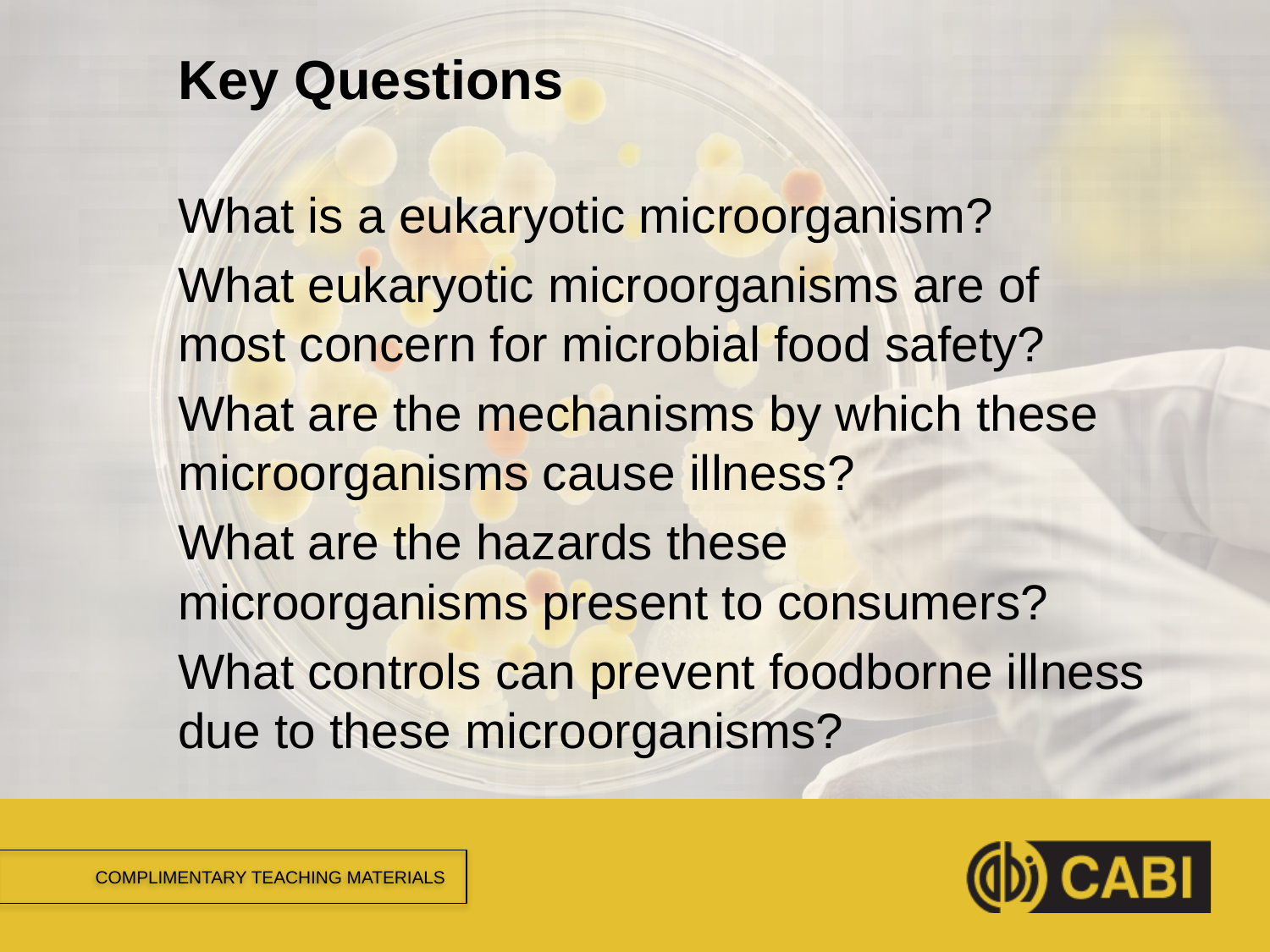

# Key Questions

What is a eukaryotic microorganism?
What eukaryotic microorganisms are of most concern for microbial food safety?
What are the mechanisms by which these microorganisms cause illness?
What are the hazards these microorganisms present to consumers?
What controls can prevent foodborne illness due to these microorganisms?